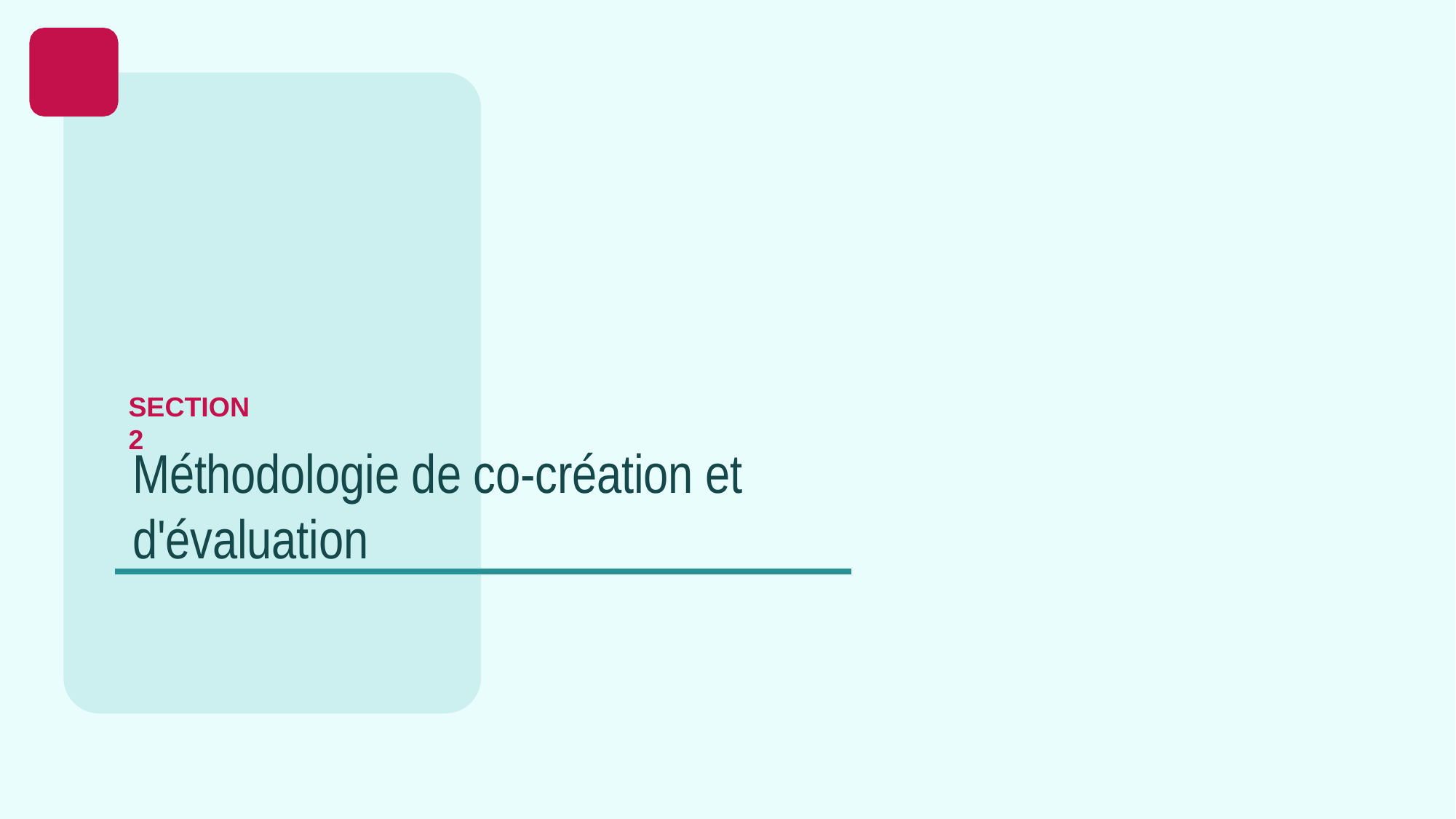

SECTION 2
# Méthodologie de co-création et d'évaluation